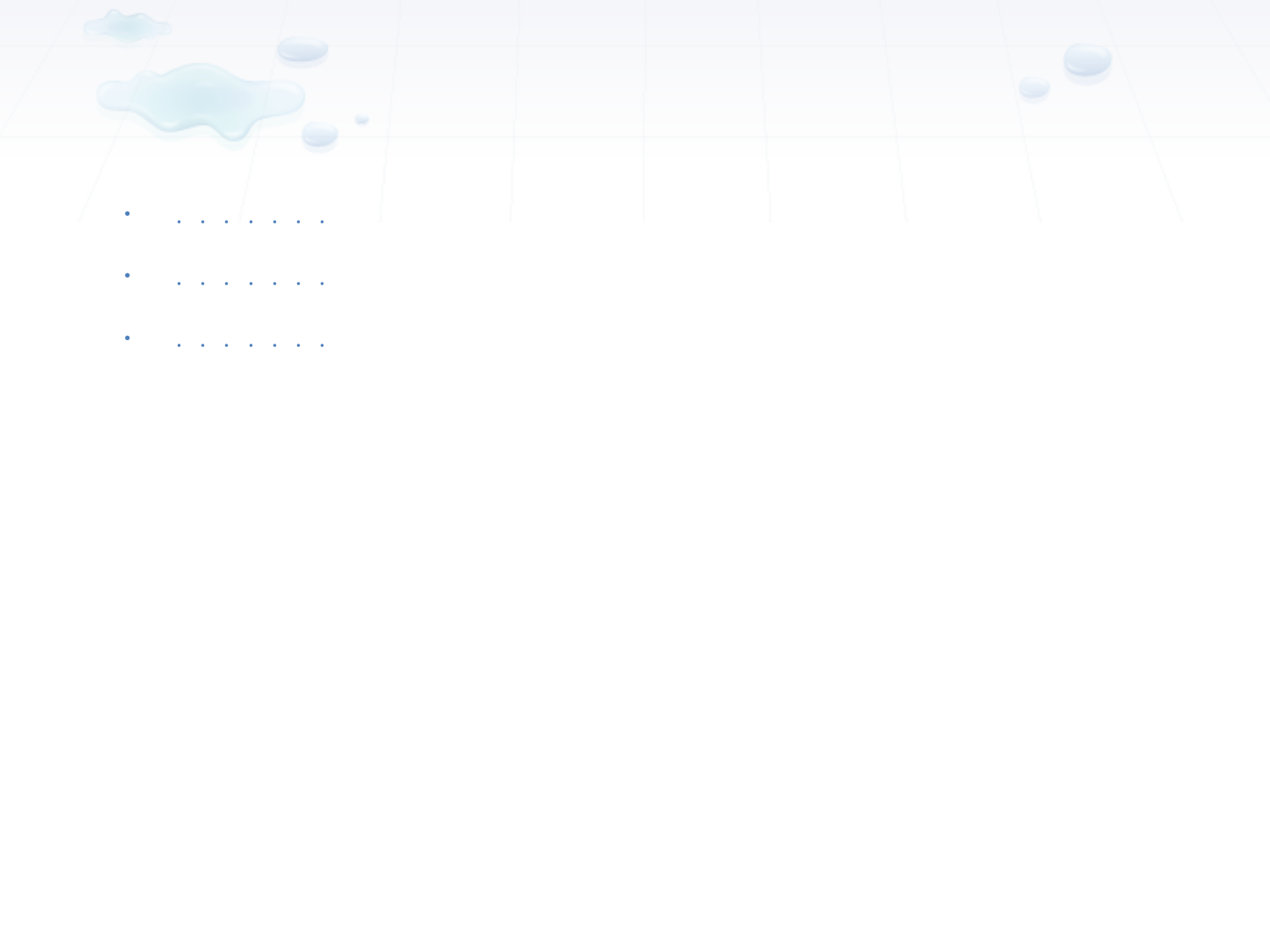

#
． ． ． ． ． ． ．
． ． ． ． ． ． ．
． ． ． ． ． ． ．